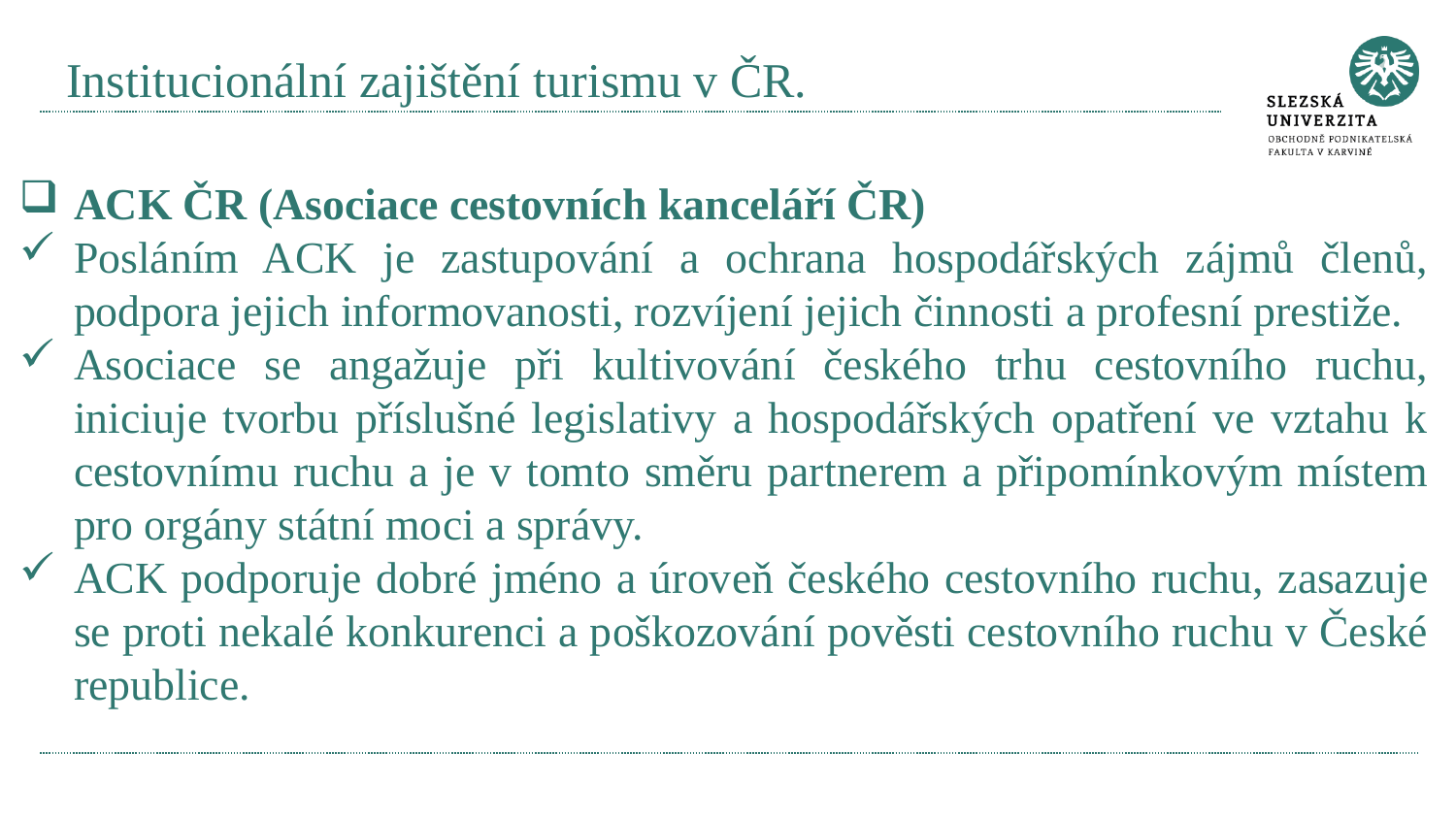

# Institucionální zajištění turismu v ČR.
ACK ČR (Asociace cestovních kanceláří ČR)
Posláním ACK je zastupování a ochrana hospodářských zájmů členů, podpora jejich informovanosti, rozvíjení jejich činnosti a profesní prestiže.
Asociace se angažuje při kultivování českého trhu cestovního ruchu, iniciuje tvorbu příslušné legislativy a hospodářských opatření ve vztahu k cestovnímu ruchu a je v tomto směru partnerem a připomínkovým místem pro orgány státní moci a správy.
ACK podporuje dobré jméno a úroveň českého cestovního ruchu, zasazuje se proti nekalé konkurenci a poškozování pověsti cestovního ruchu v České republice.